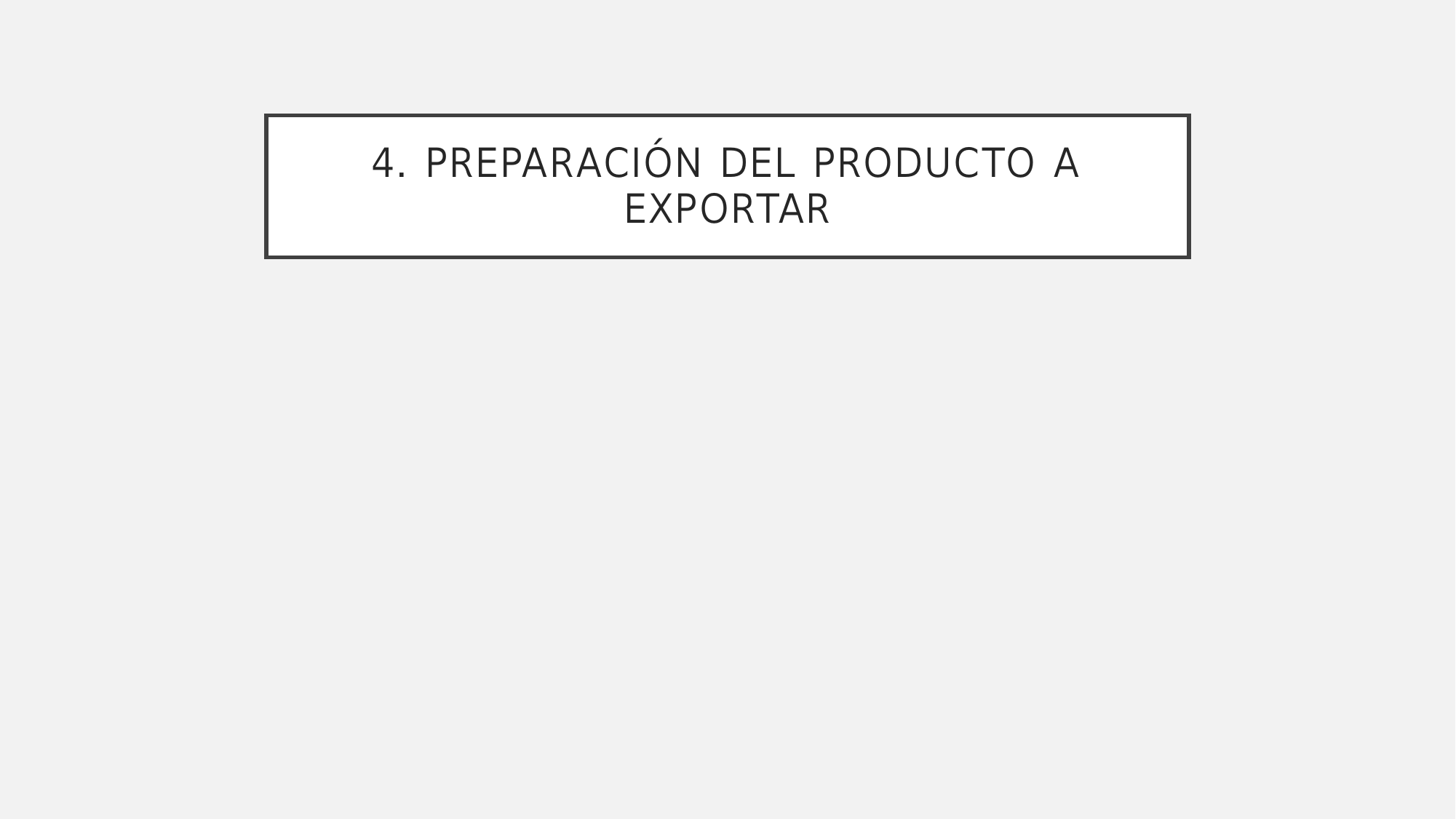

# 4. Preparación del producto a exportar